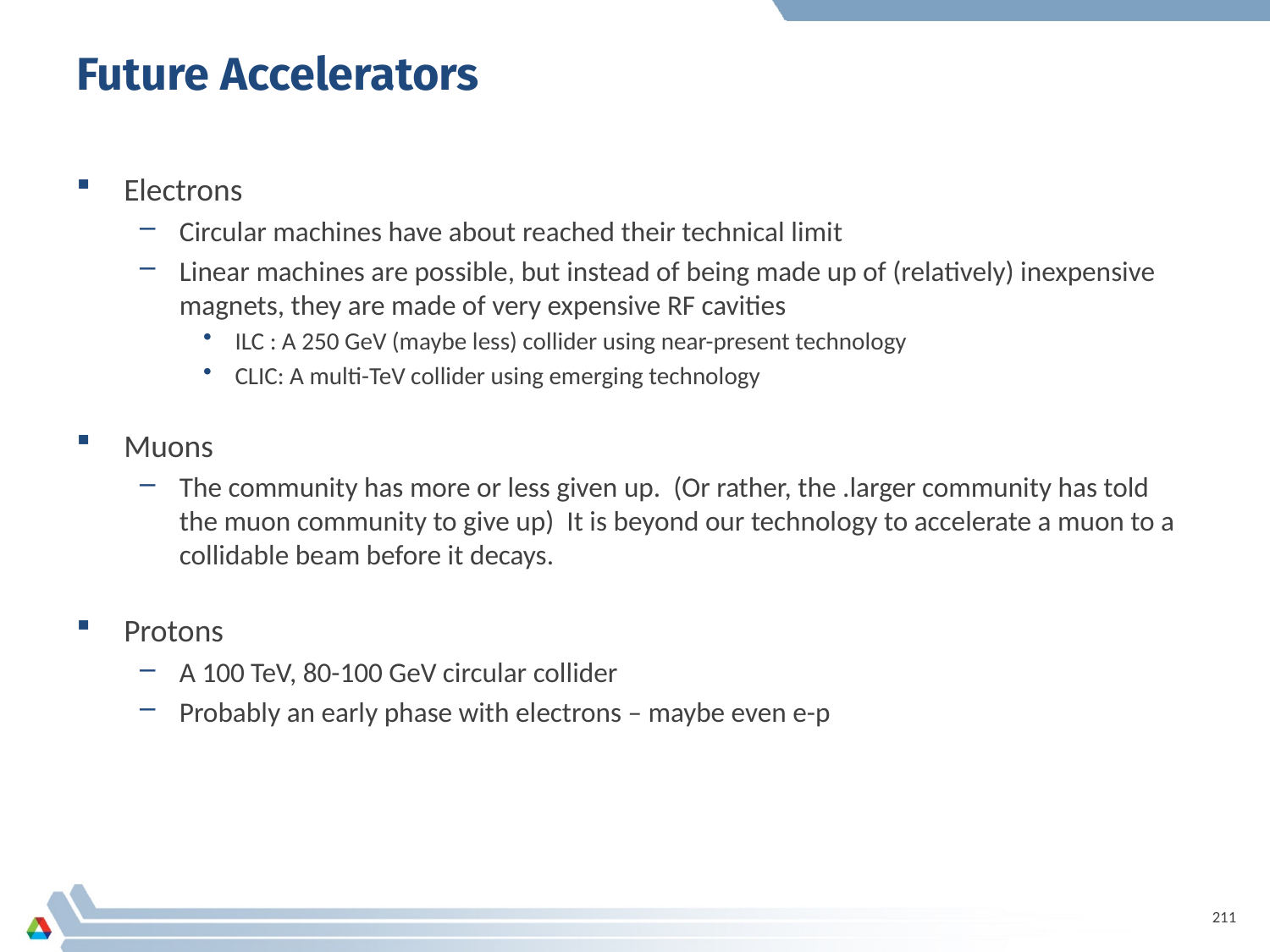

# Future Accelerators
Electrons
Circular machines have about reached their technical limit
Linear machines are possible, but instead of being made up of (relatively) inexpensive magnets, they are made of very expensive RF cavities
ILC : A 250 GeV (maybe less) collider using near-present technology
CLIC: A multi-TeV collider using emerging technology
Muons
The community has more or less given up.  (Or rather, the .larger community has told the muon community to give up)  It is beyond our technology to accelerate a muon to a collidable beam before it decays.
Protons
A 100 TeV, 80-100 GeV circular collider
Probably an early phase with electrons – maybe even e-p

211